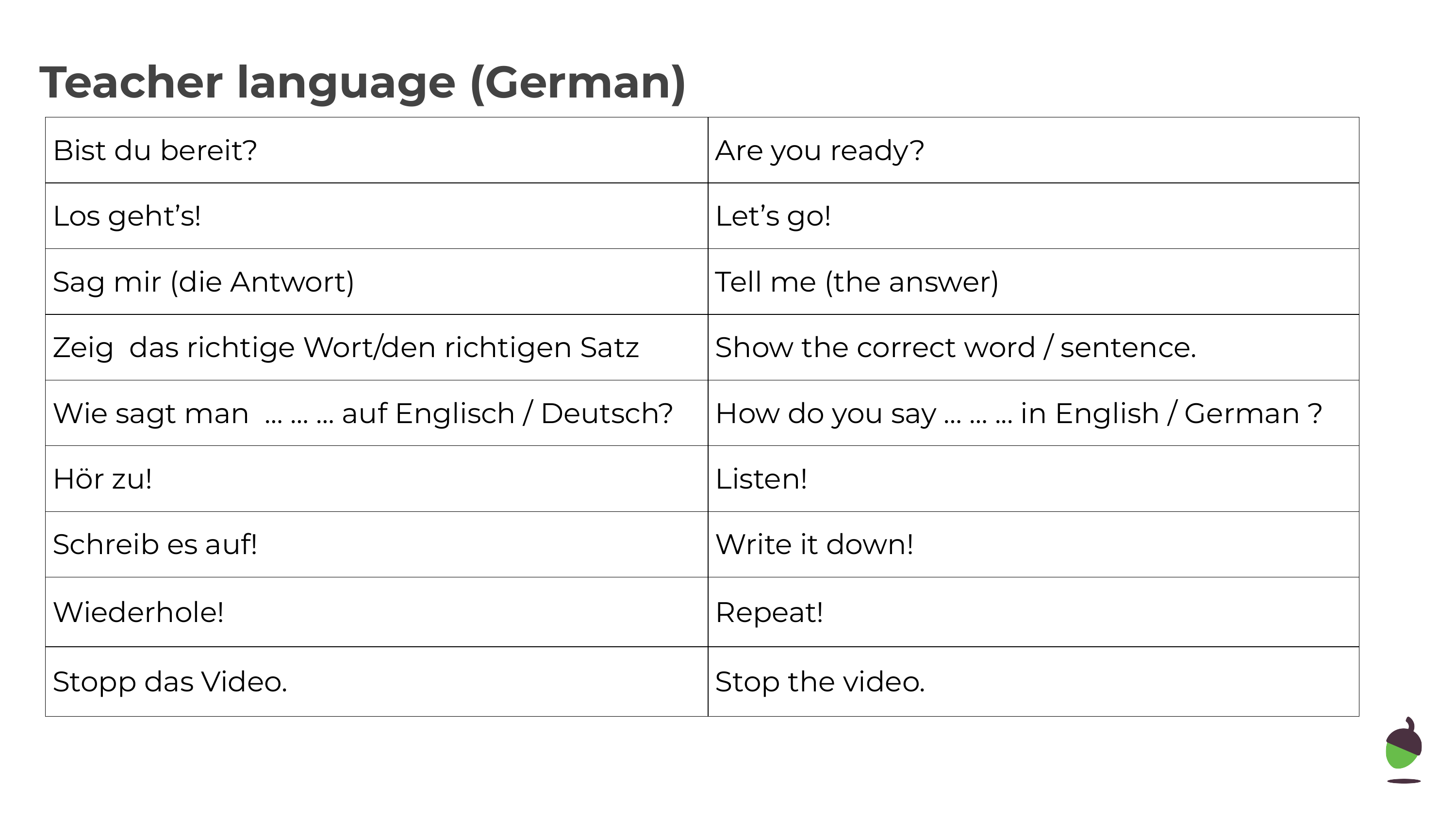

# Teacher language (German)
| Bist du bereit? | Are you ready? |
| --- | --- |
| Los geht’s! | Let’s go! |
| Sag mir (die Antwort) | Tell me (the answer) |
| Zeig das richtige Wort/den richtigen Satz | Show the correct word / sentence. |
| Wie sagt man … … … auf Englisch / Deutsch? | How do you say … … ... in English / German ? |
| Hör zu! | Listen! |
| Schreib es auf! | Write it down! |
| Wiederhole! | Repeat! |
| Stopp das Video. | Stop the video. |